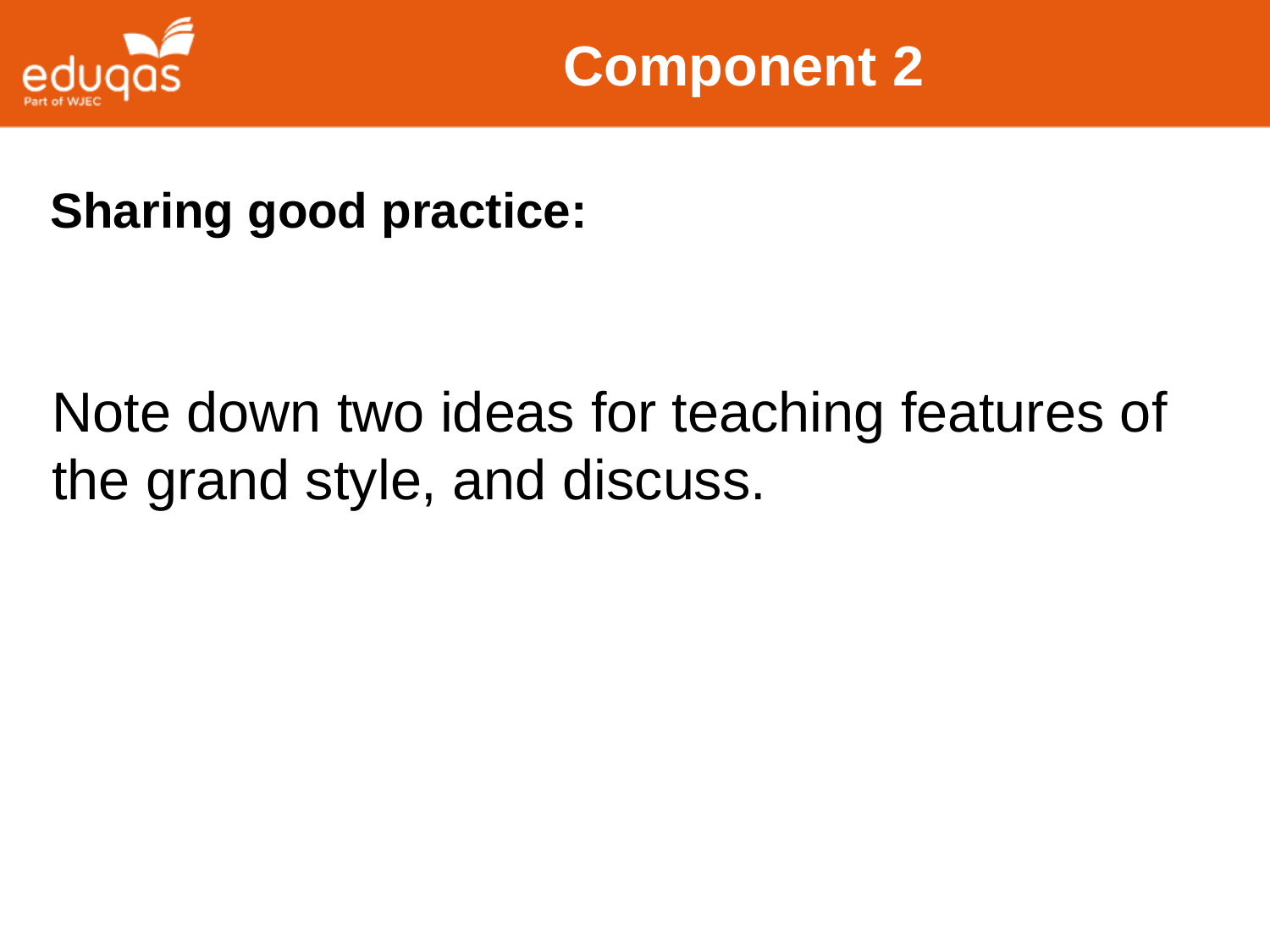

# Component 2
Sharing good practice:

Note down two ideas for teaching features of the grand style, and discuss.